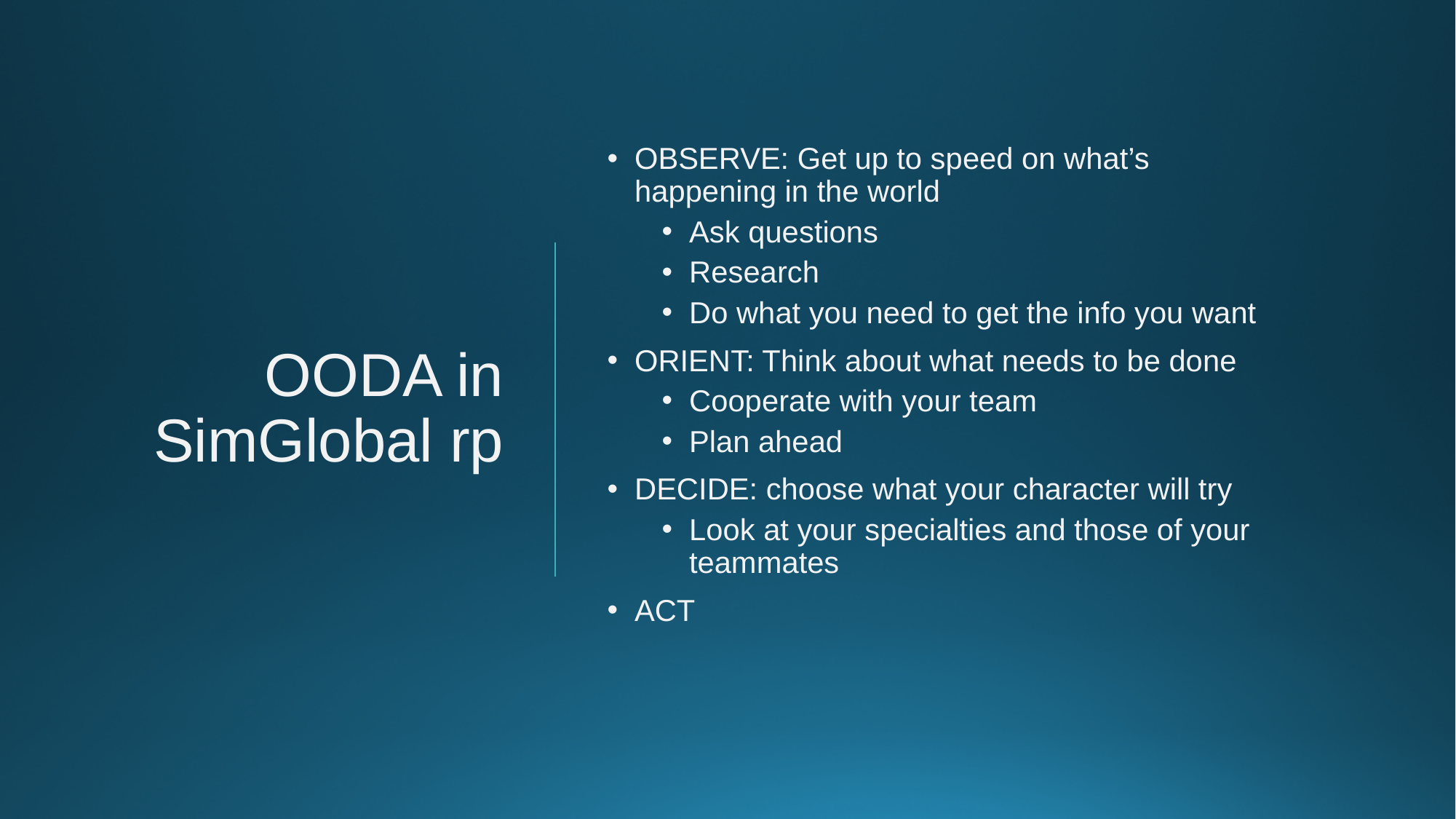

# OODA in SimGlobal rp
OBSERVE: Get up to speed on what’s happening in the world
Ask questions
Research
Do what you need to get the info you want
ORIENT: Think about what needs to be done
Cooperate with your team
Plan ahead
DECIDE: choose what your character will try
Look at your specialties and those of your teammates
ACT